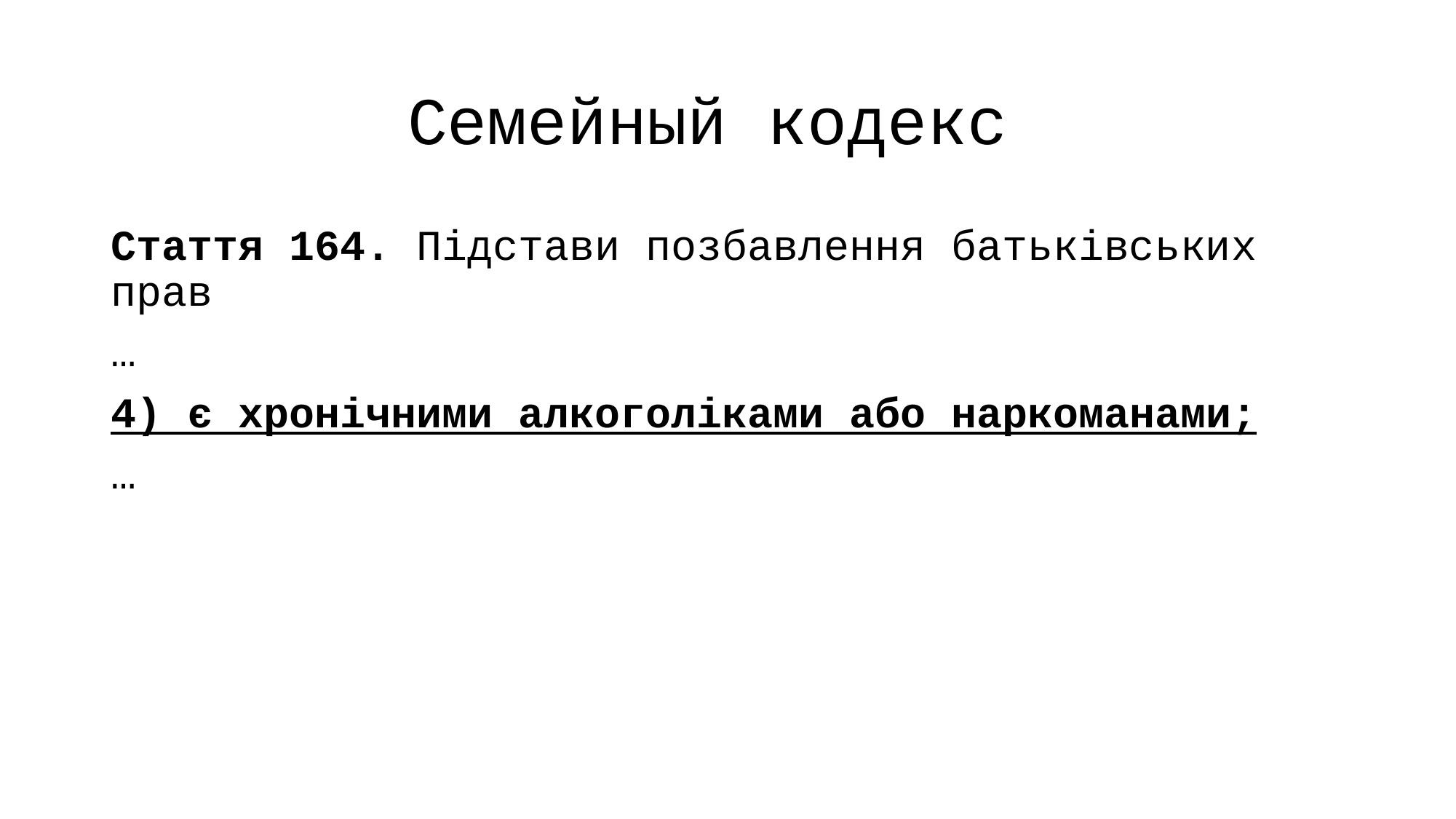

# Семейный кодекс
Стаття 164. Підстави позбавлення батьківських прав
…
4) є хронічними алкоголіками або наркоманами;
…